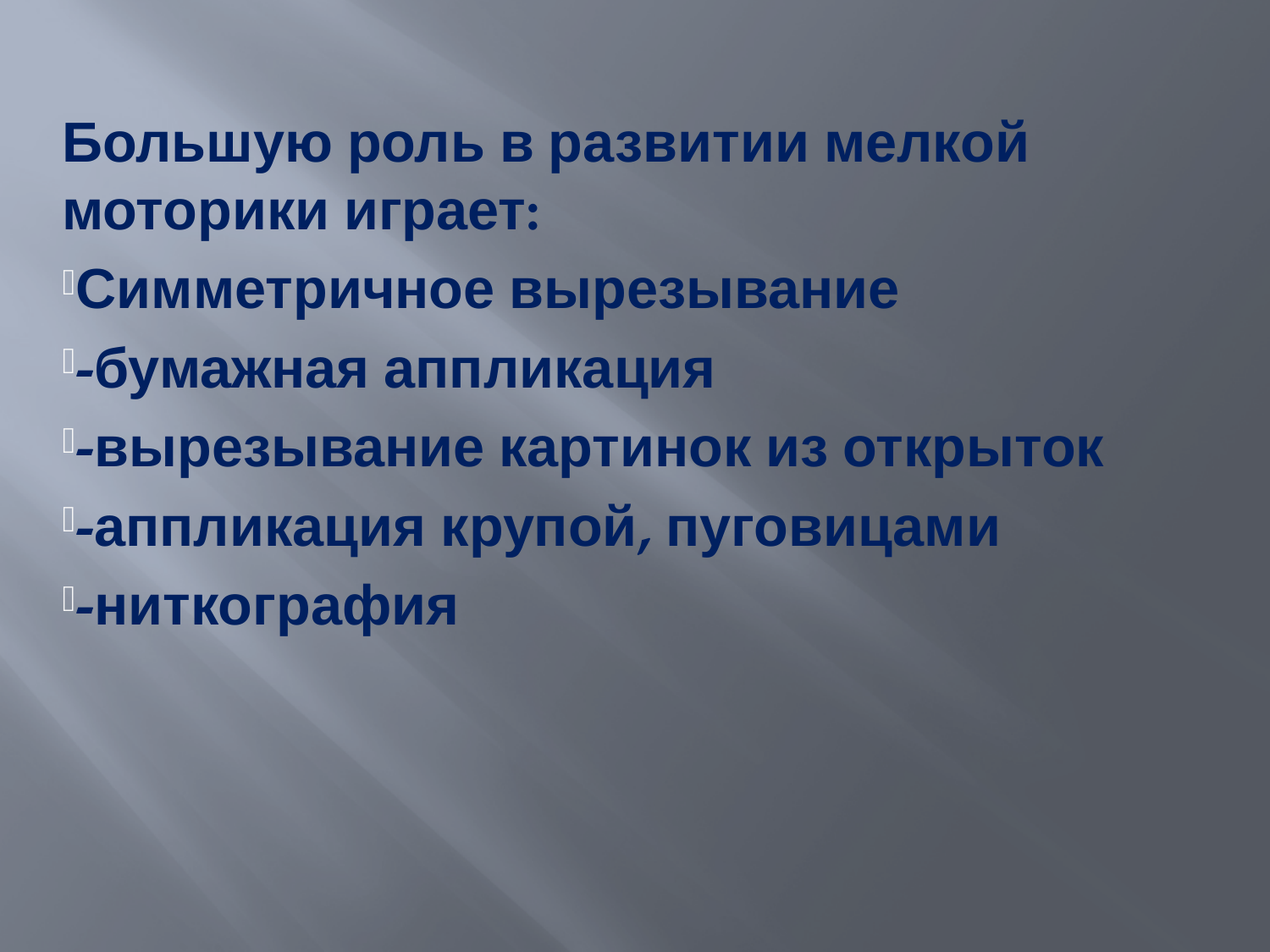

Большую роль в развитии мелкой моторики играет:
Симметричное вырезывание
-бумажная аппликация
-вырезывание картинок из открыток
-аппликация крупой, пуговицами
-ниткография